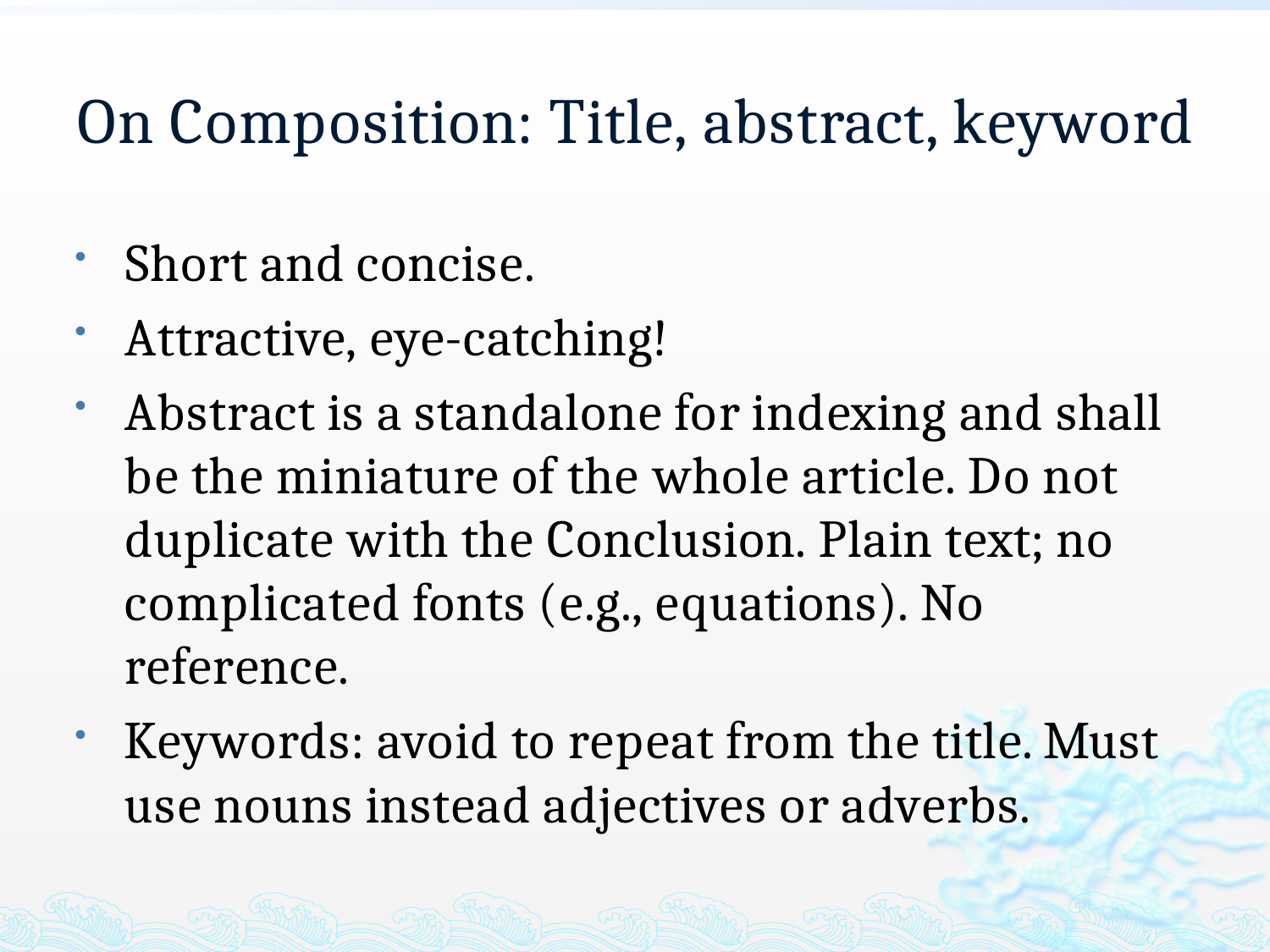

# On Composition: Title, abstract, keyword
Short and concise.
Attractive, eye-catching!
Abstract is a standalone for indexing and shall be the miniature of the whole article. Do not duplicate with the Conclusion. Plain text; no complicated fonts (e.g., equations). No reference.
Keywords: avoid to repeat from the title. Must use nouns instead adjectives or adverbs.